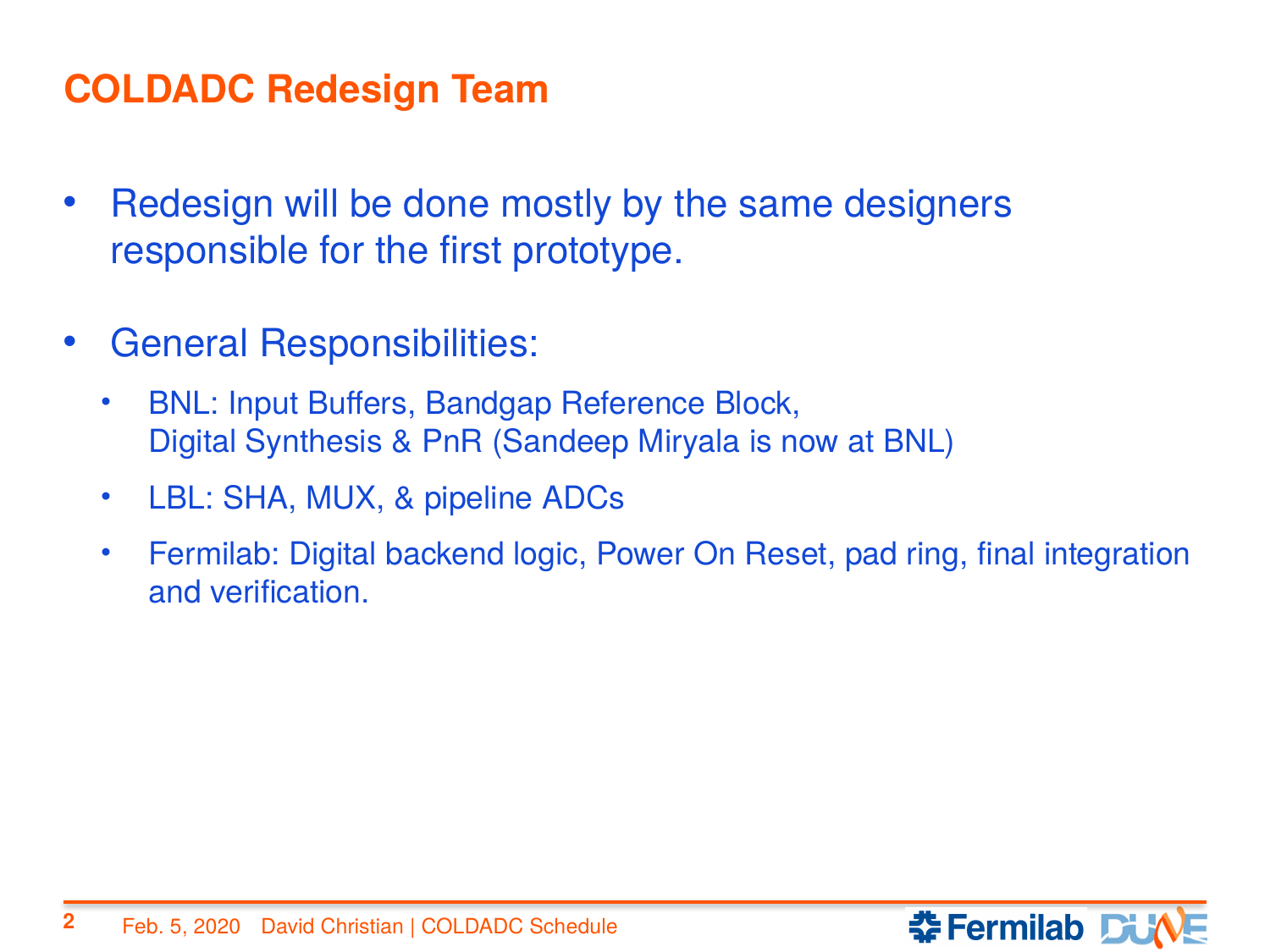

# COLDADC Redesign Team
Redesign will be done mostly by the same designers responsible for the first prototype.

General Responsibilities:
BNL: Input Buffers, Bandgap Reference Block,                                    Digital Synthesis & PnR (Sandeep Miryala is now at BNL)
LBL: SHA, MUX, & pipeline ADCs
Fermilab: Digital backend logic, Power On Reset, pad ring, final integration and verification.
2
Feb. 5, 2020
David Christian | COLDADC Schedule